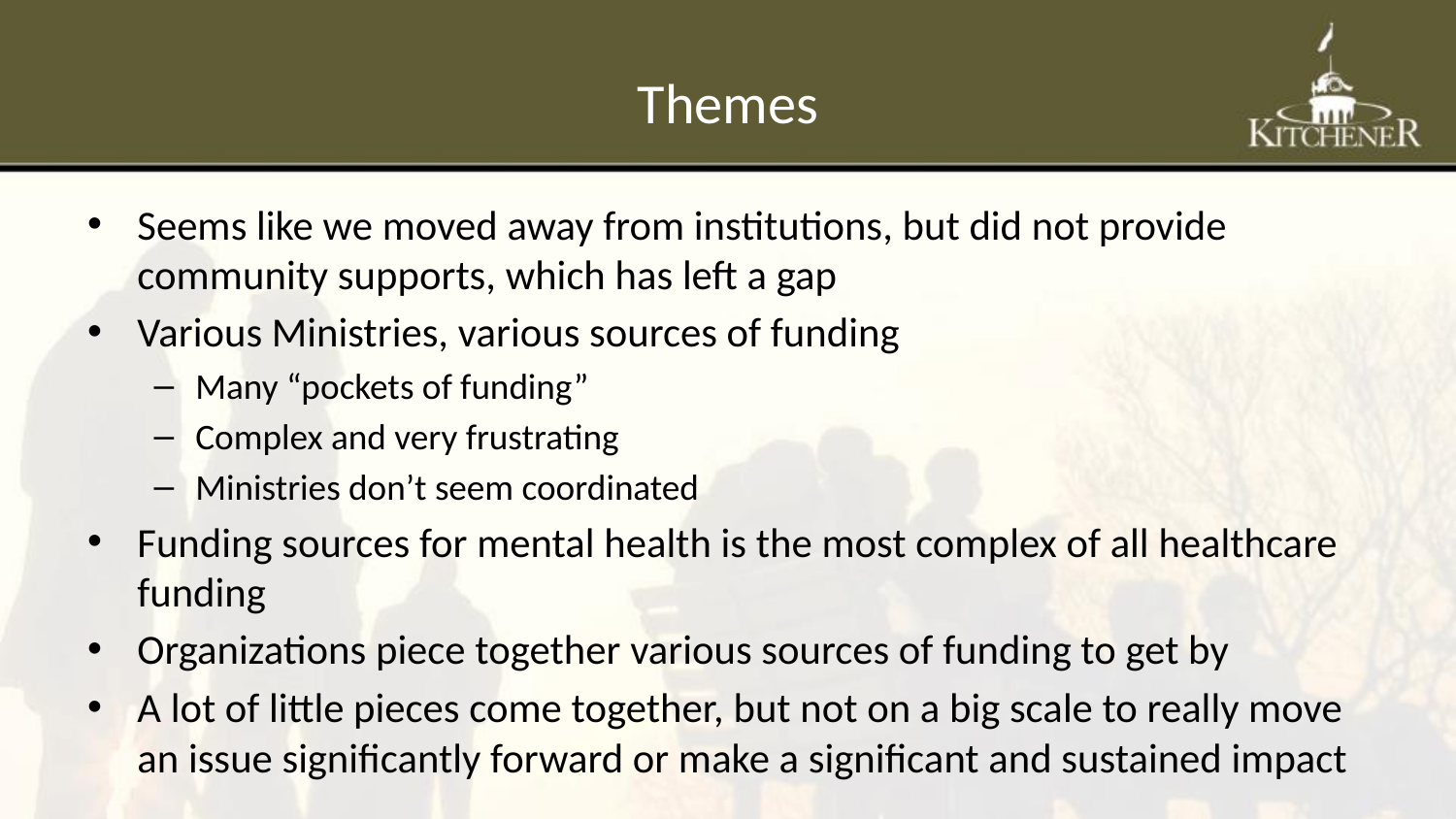

# Themes
Seems like we moved away from institutions, but did not provide community supports, which has left a gap
Various Ministries, various sources of funding
Many “pockets of funding”
Complex and very frustrating
Ministries don’t seem coordinated
Funding sources for mental health is the most complex of all healthcare funding
Organizations piece together various sources of funding to get by
A lot of little pieces come together, but not on a big scale to really move an issue significantly forward or make a significant and sustained impact